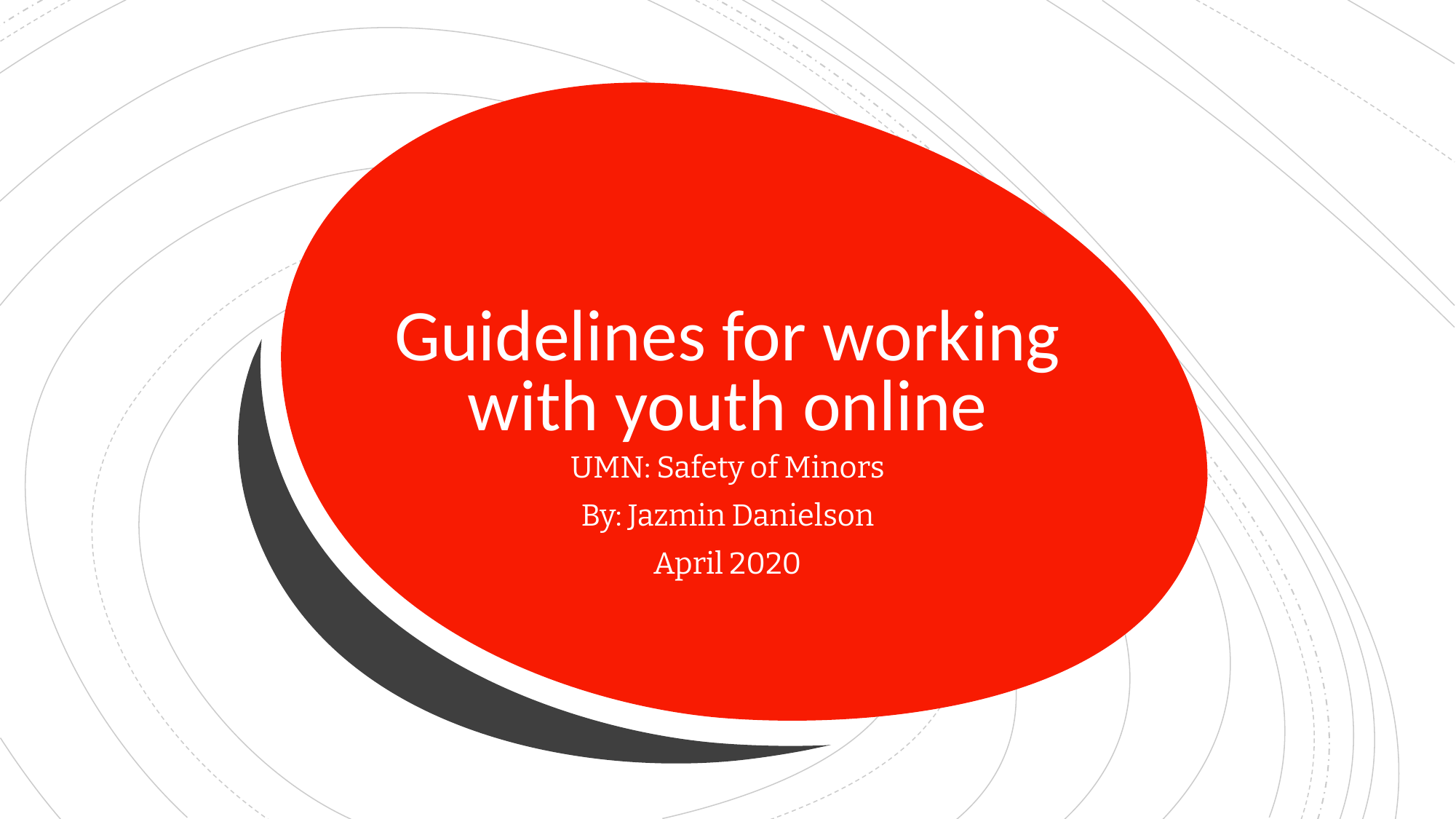

# Guidelines for working with youth online

UMN: Safety of Minors
By: Jazmin Danielson
April 2020